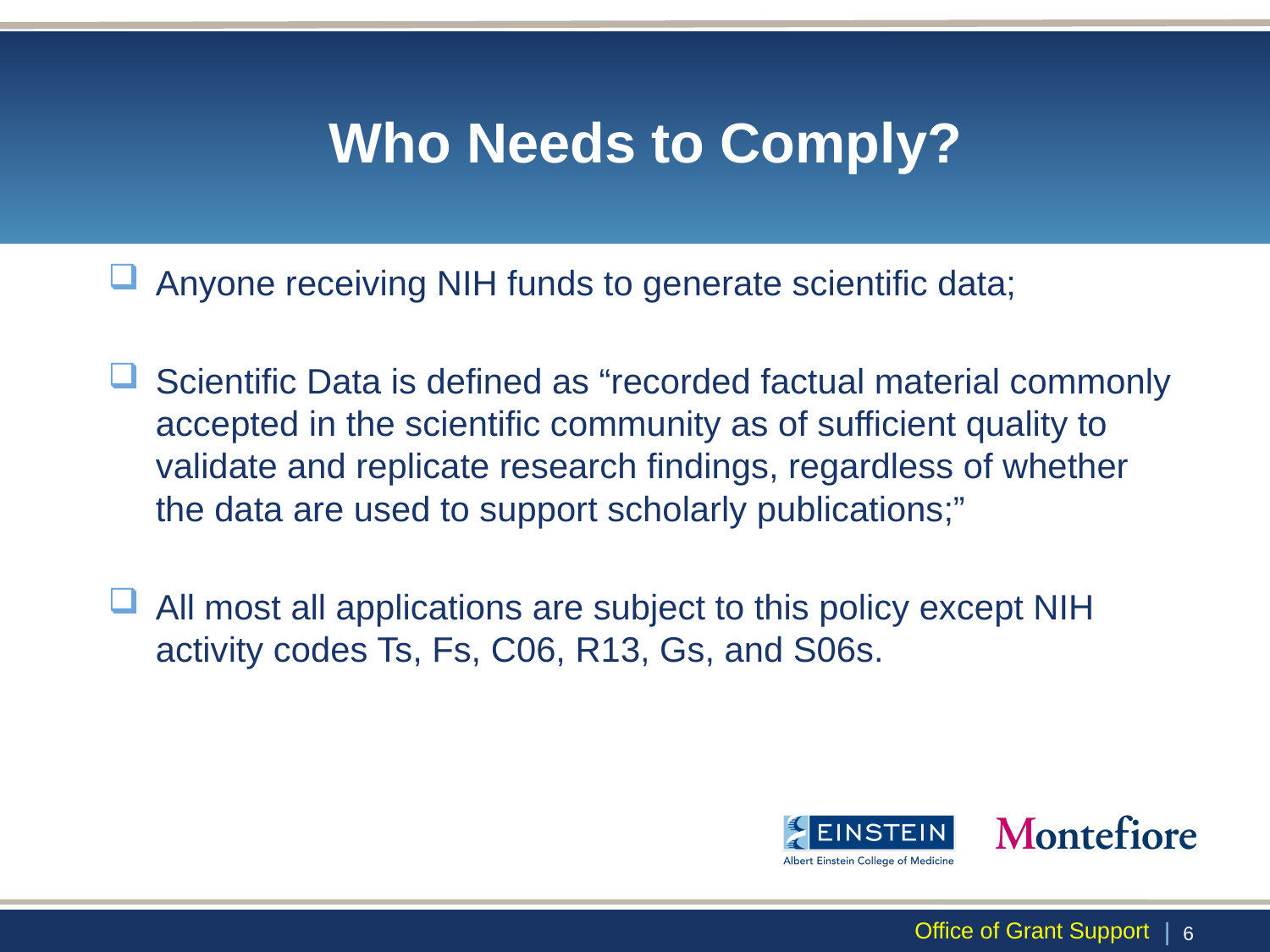

# Who Needs to Comply?
Anyone receiving NIH funds to generate scientific data;

Scientific Data is defined as “recorded factual material commonly accepted in the scientific community as of sufficient quality to validate and replicate research findings, regardless of whether the data are used to support scholarly publications;”

All most all applications are subject to this policy except NIH activity codes Ts, Fs, C06, R13, Gs, and S06s.

Office of Grant Support
  |  6